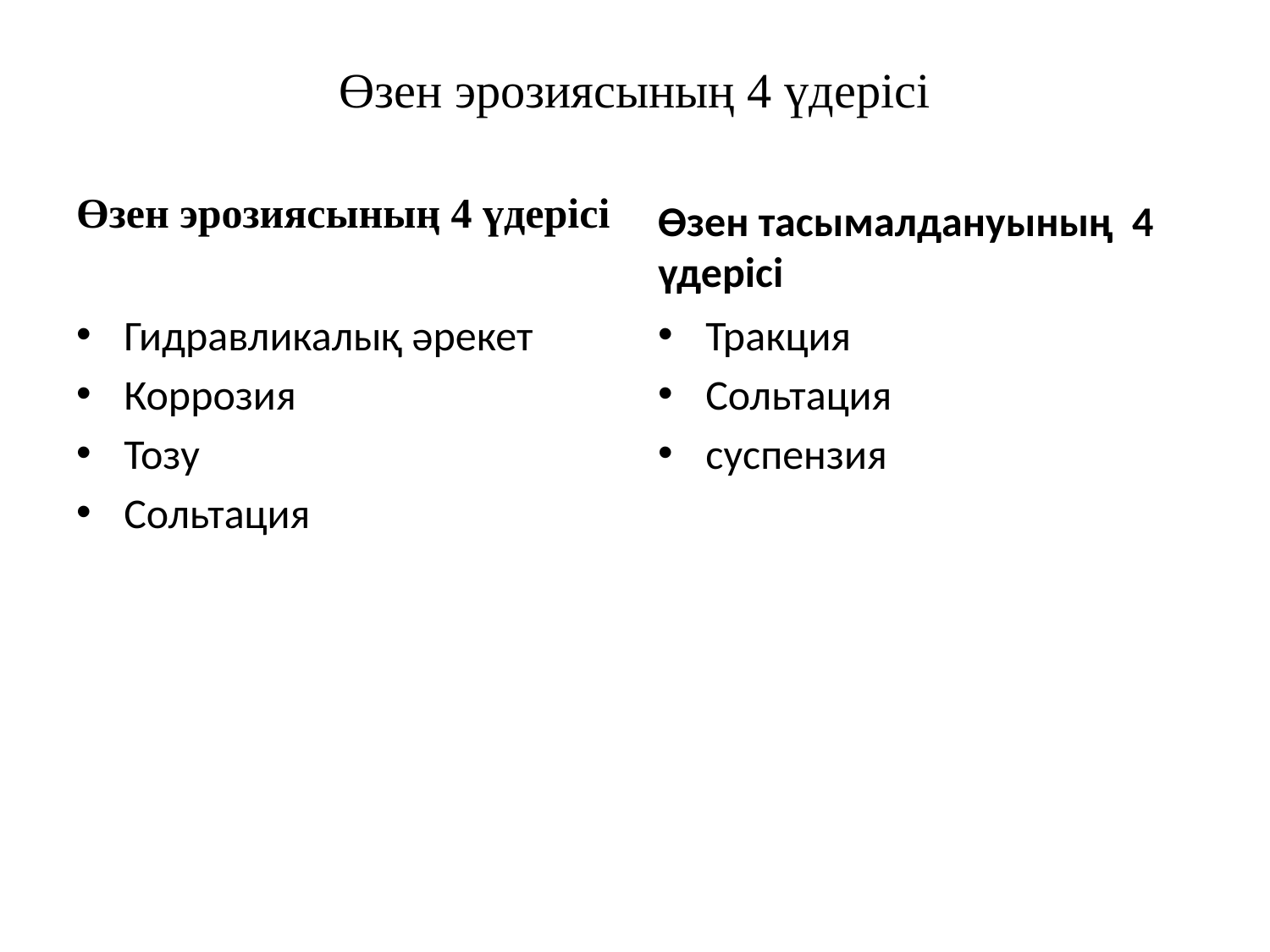

# Өзен эрозиясының 4 үдерісі
Өзен эрозиясының 4 үдерісі

Өзен тасымалдануының  4 үдерісі
Гидравликалық әрекет
Коррозия
Тозу
Сольтация

Тракция
Сольтация
суспензия